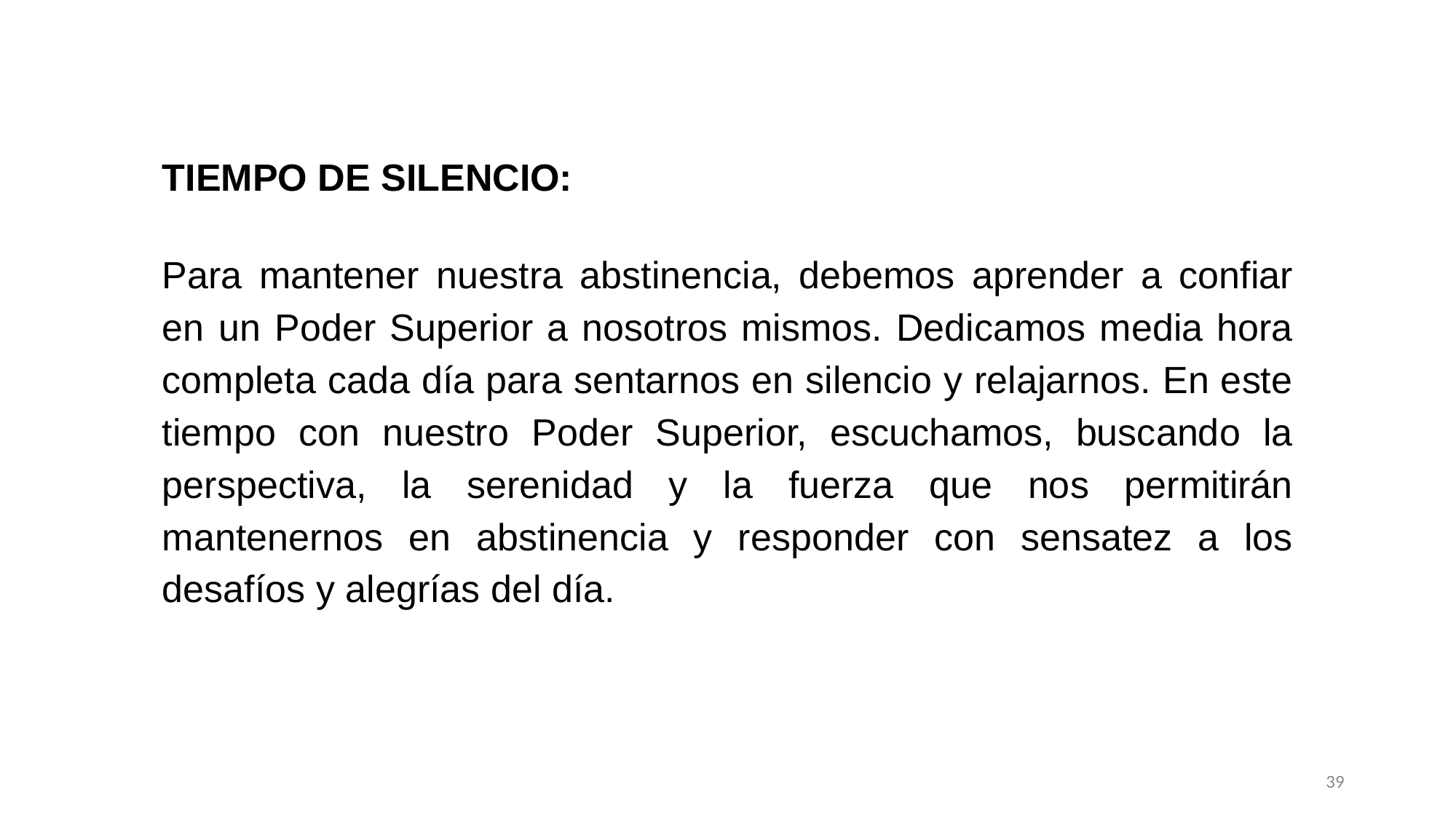

TIEMPO DE SILENCIO:

Para mantener nuestra abstinencia, debemos aprender a confiar en un Poder Superior a nosotros mismos. Dedicamos media hora completa cada día para sentarnos en silencio y relajarnos. En este tiempo con nuestro Poder Superior, escuchamos, buscando la perspectiva, la serenidad y la fuerza que nos permitirán mantenernos en abstinencia y responder con sensatez a los desafíos y alegrías del día.
39